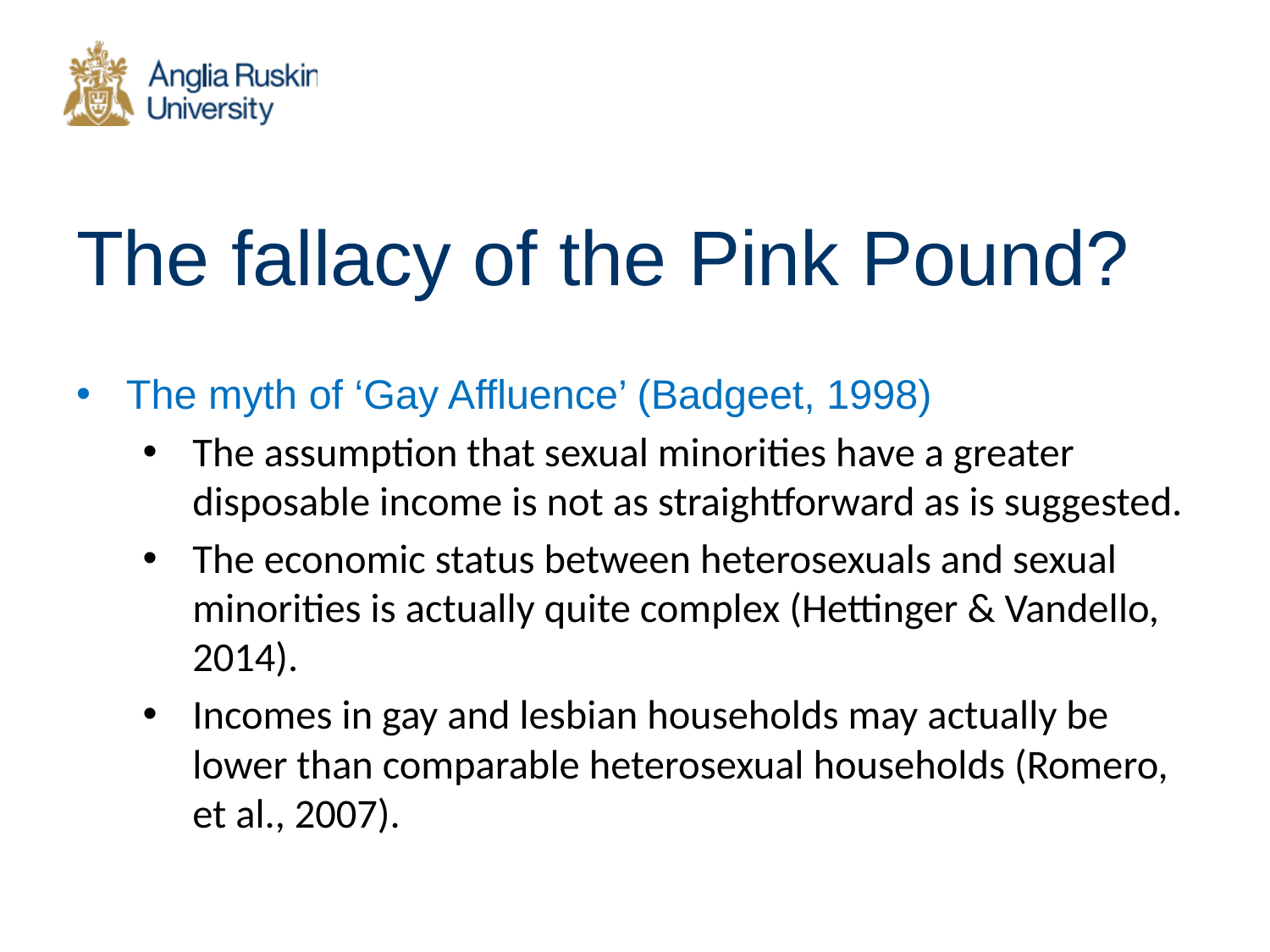

# The fallacy of the Pink Pound?
The myth of ‘Gay Affluence’ (Badgeet, 1998)
The assumption that sexual minorities have a greater disposable income is not as straightforward as is suggested.
The economic status between heterosexuals and sexual minorities is actually quite complex (Hettinger & Vandello, 2014).
Incomes in gay and lesbian households may actually be lower than comparable heterosexual households (Romero, et al., 2007).